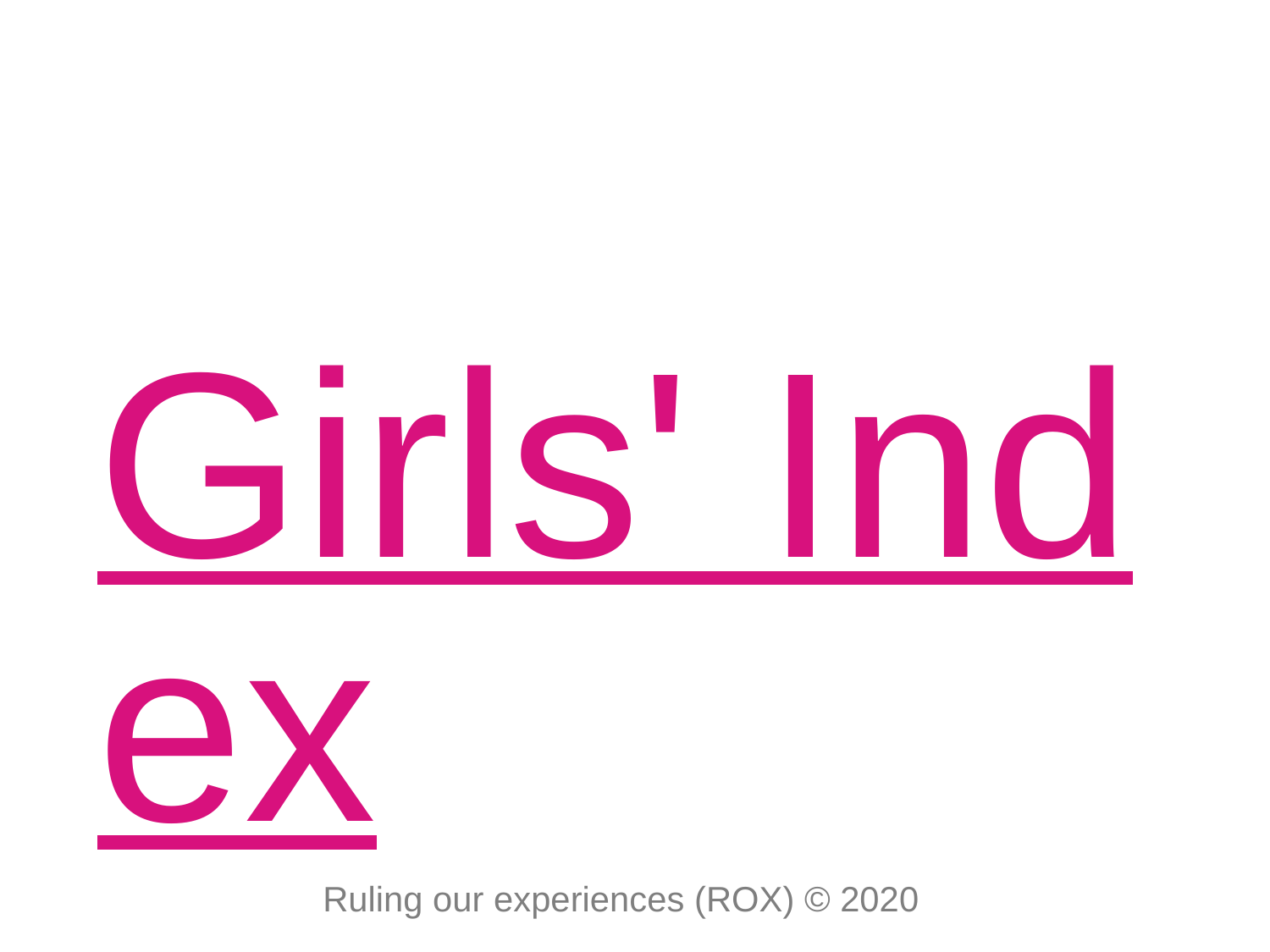

Girls' Index
Ruling our experiences (ROX) © 2020